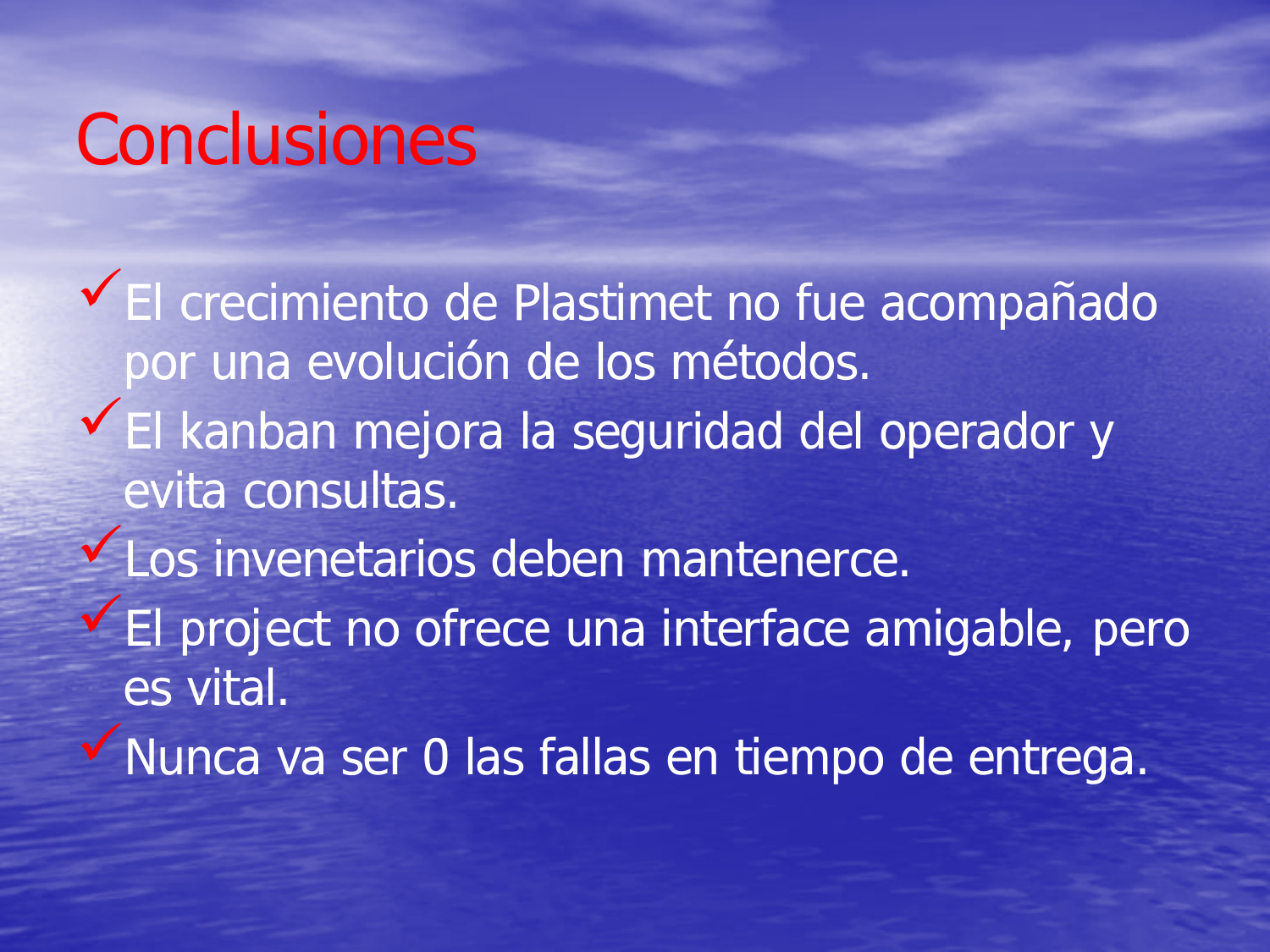

# Conclusiones

El crecimiento de Plastimet no fue acompañado por una evolución de los métodos.
El kanban mejora la seguridad del operador y evita consultas.
Los invenetarios deben mantenerce.
El project no ofrece una interface amigable, pero es vital.
Nunca va ser 0 las fallas en tiempo de entrega.